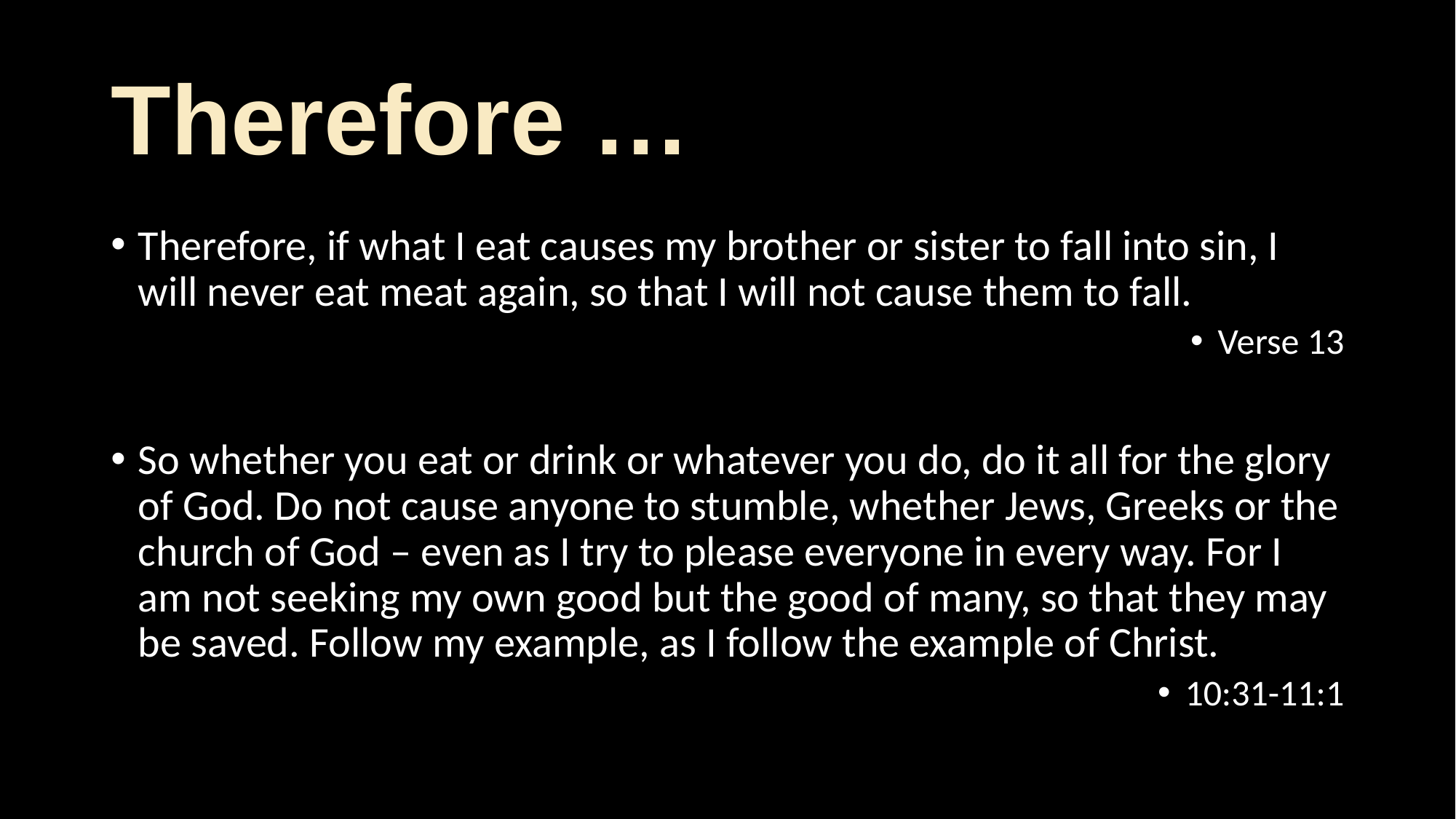

# Therefore …
Therefore, if what I eat causes my brother or sister to fall into sin, I will never eat meat again, so that I will not cause them to fall.
Verse 13

So whether you eat or drink or whatever you do, do it all for the glory of God. Do not cause anyone to stumble, whether Jews, Greeks or the church of God – even as I try to please everyone in every way. For I am not seeking my own good but the good of many, so that they may be saved. Follow my example, as I follow the example of Christ.
10:31-11:1